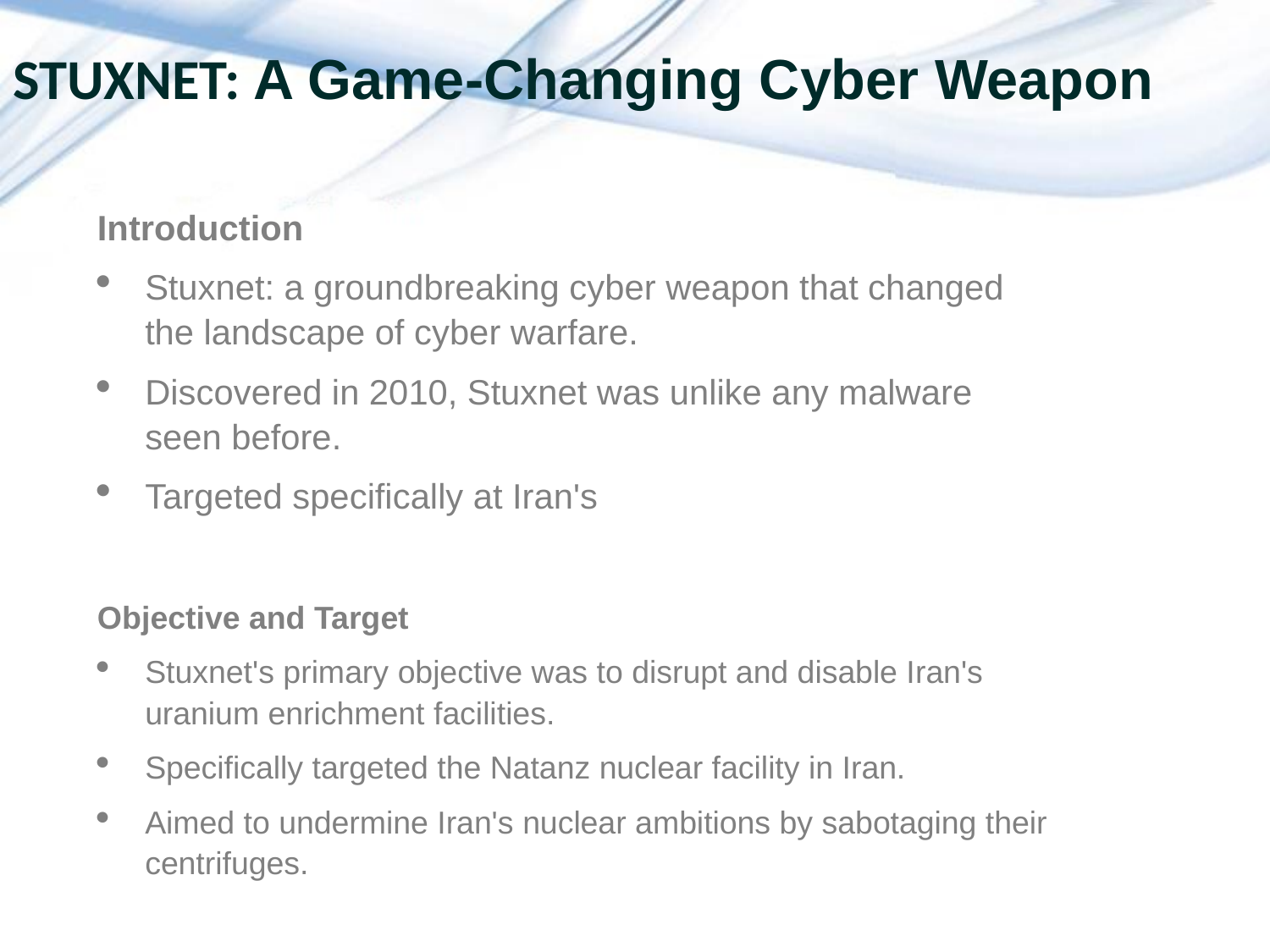

# STUXNET: A Game-Changing Cyber Weapon
Introduction
Stuxnet: a groundbreaking cyber weapon that changed the landscape of cyber warfare.
Discovered in 2010, Stuxnet was unlike any malware seen before.
Targeted specifically at Iran's nuclear program, it had far-reaching implications for global cybersecurity.
Objective and Target
Stuxnet's primary objective was to disrupt and disable Iran's uranium enrichment facilities.
Specifically targeted the Natanz nuclear facility in Iran.
Aimed to undermine Iran's nuclear ambitions by sabotaging their centrifuges.